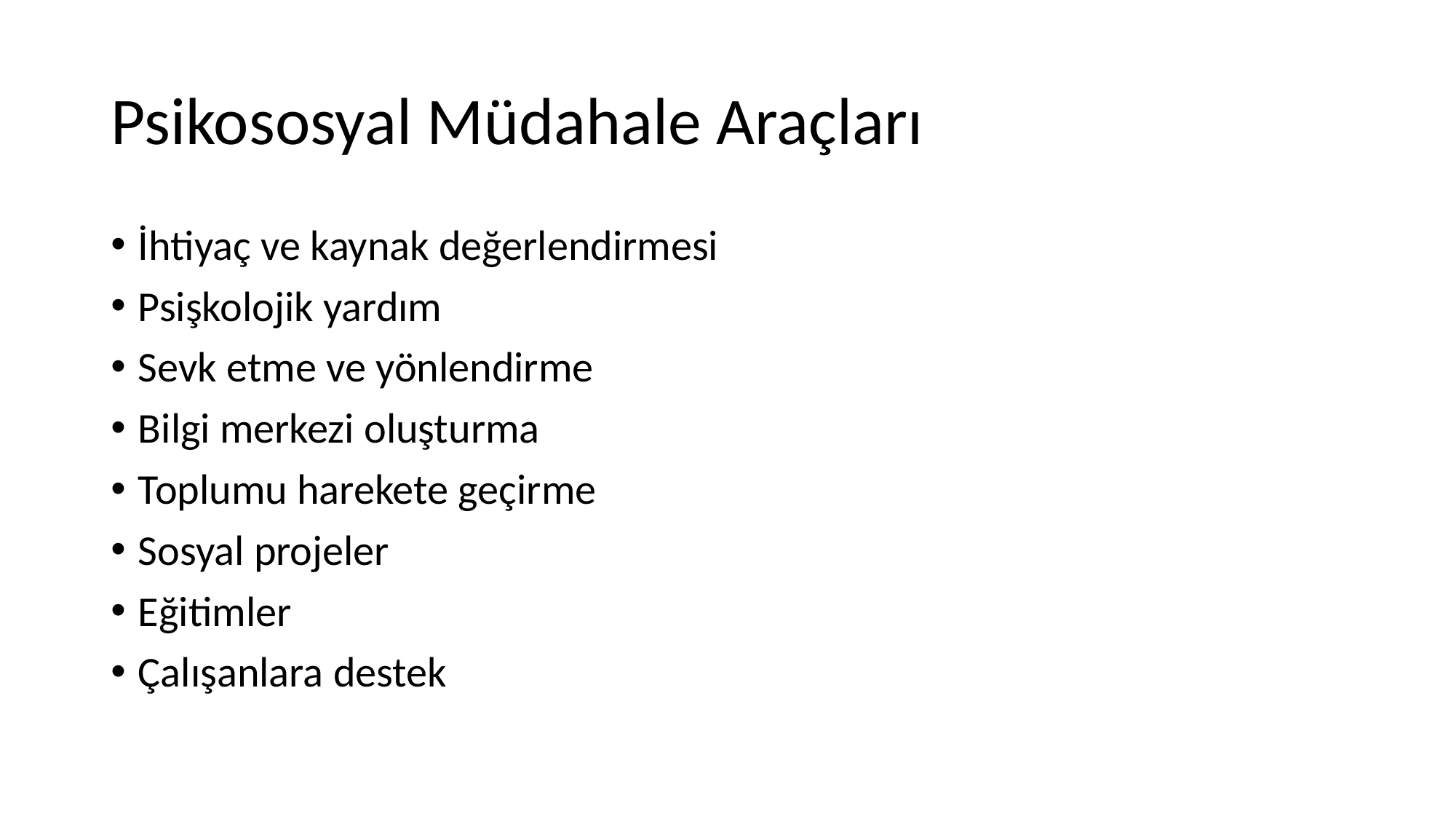

# Psikososyal Müdahale Araçları
İhtiyaç ve kaynak değerlendirmesi
Psişkolojik yardım
Sevk etme ve yönlendirme
Bilgi merkezi oluşturma
Toplumu harekete geçirme
Sosyal projeler
Eğitimler
Çalışanlara destek